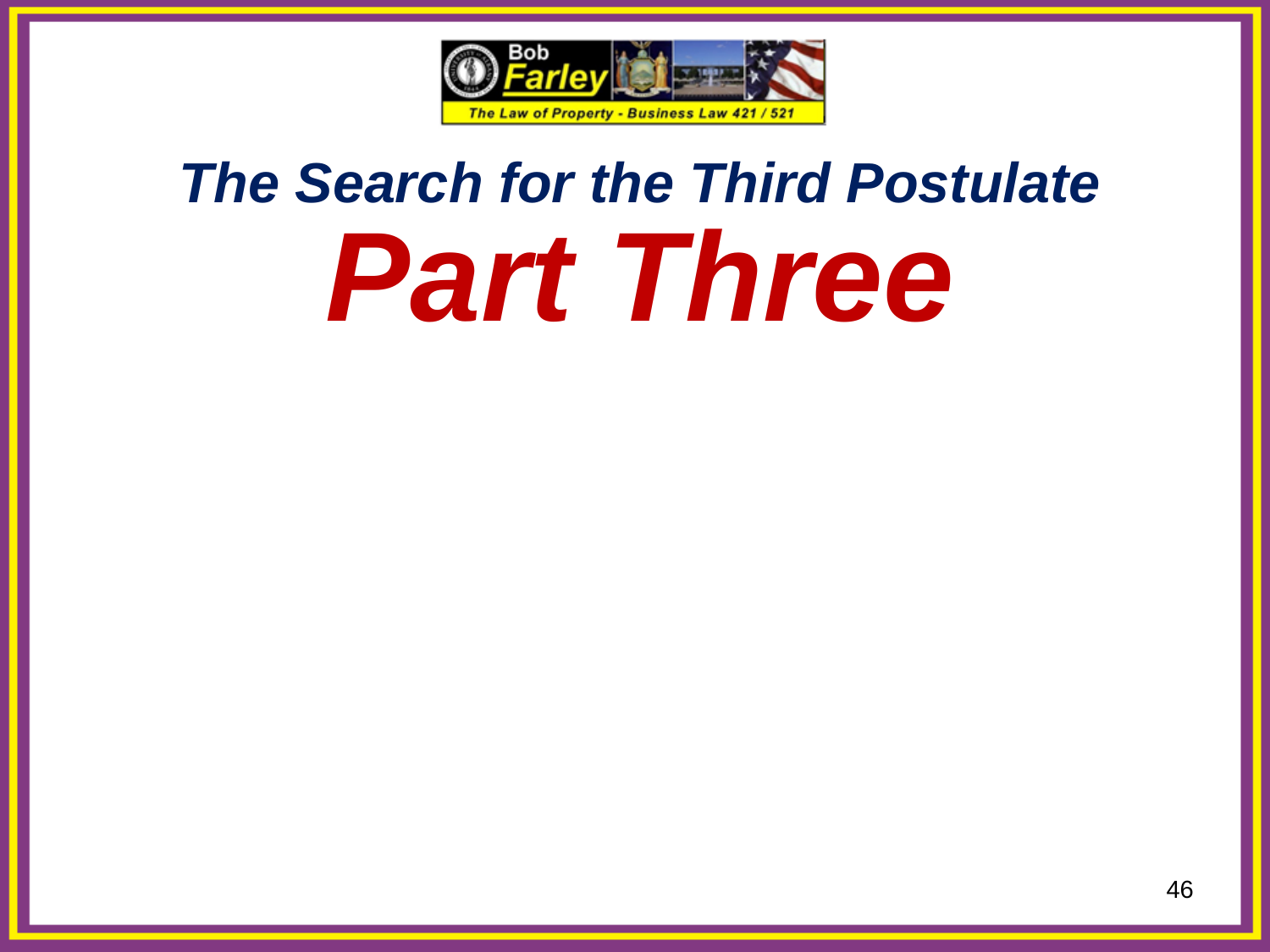

The Search for the Third Postulate

Part Three
46